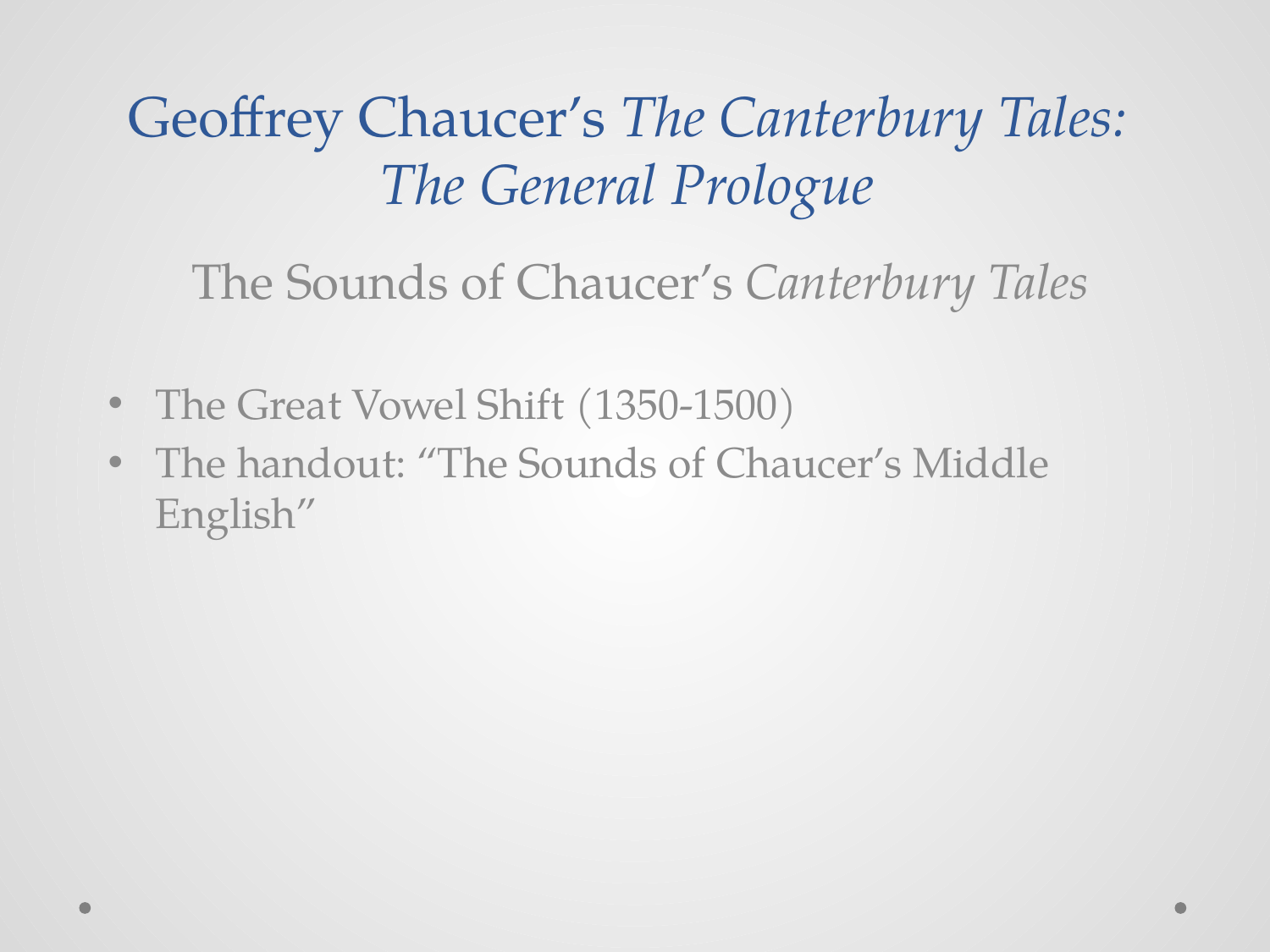

# Geoffrey Chaucer’s The Canterbury Tales: The General Prologue
The Sounds of Chaucer’s Canterbury Tales
The Great Vowel Shift (1350-1500)
The handout: “The Sounds of Chaucer’s Middle English”